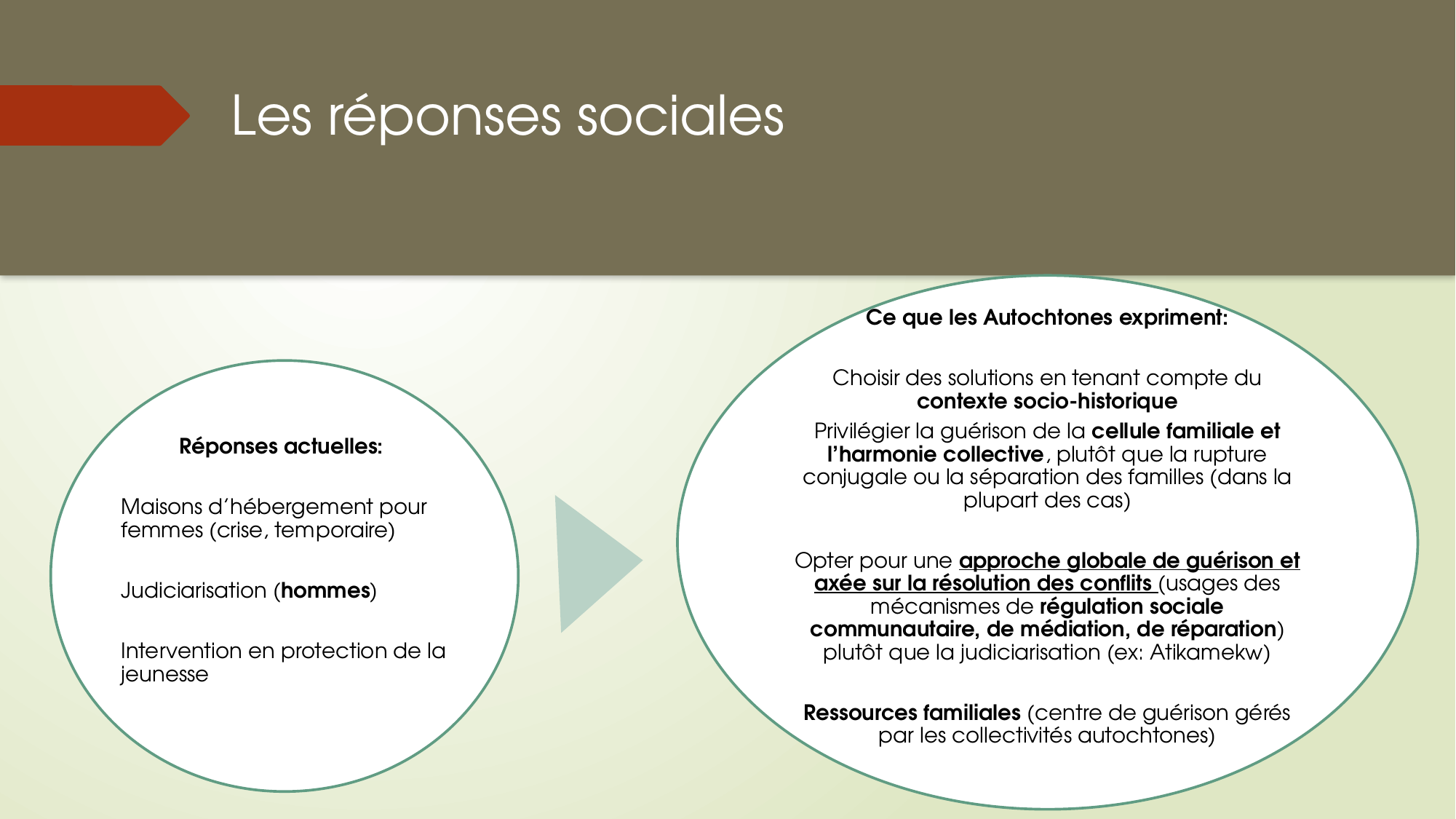

# Les réponses sociales

Réponses actuelles:

Maisons d’hébergement pour femmes (crise, temporaire)

Judiciarisation (hommes)

Intervention en protection de la jeunesse

Ce que les Autochtones expriment:

Choisir des solutions en tenant compte du contexte socio-historique
Privilégier la guérison de la cellule familiale et l’harmonie collective, plutôt que la rupture conjugale ou la séparation des familles (dans la plupart des cas)

Opter pour une approche globale de guérison et axée sur la résolution des conflits (usages des mécanismes de régulation sociale communautaire, de médiation, de réparation) plutôt que la judiciarisation (ex: Atikamekw)

Ressources familiales (centre de guérison gérés par les collectivités autochtones)